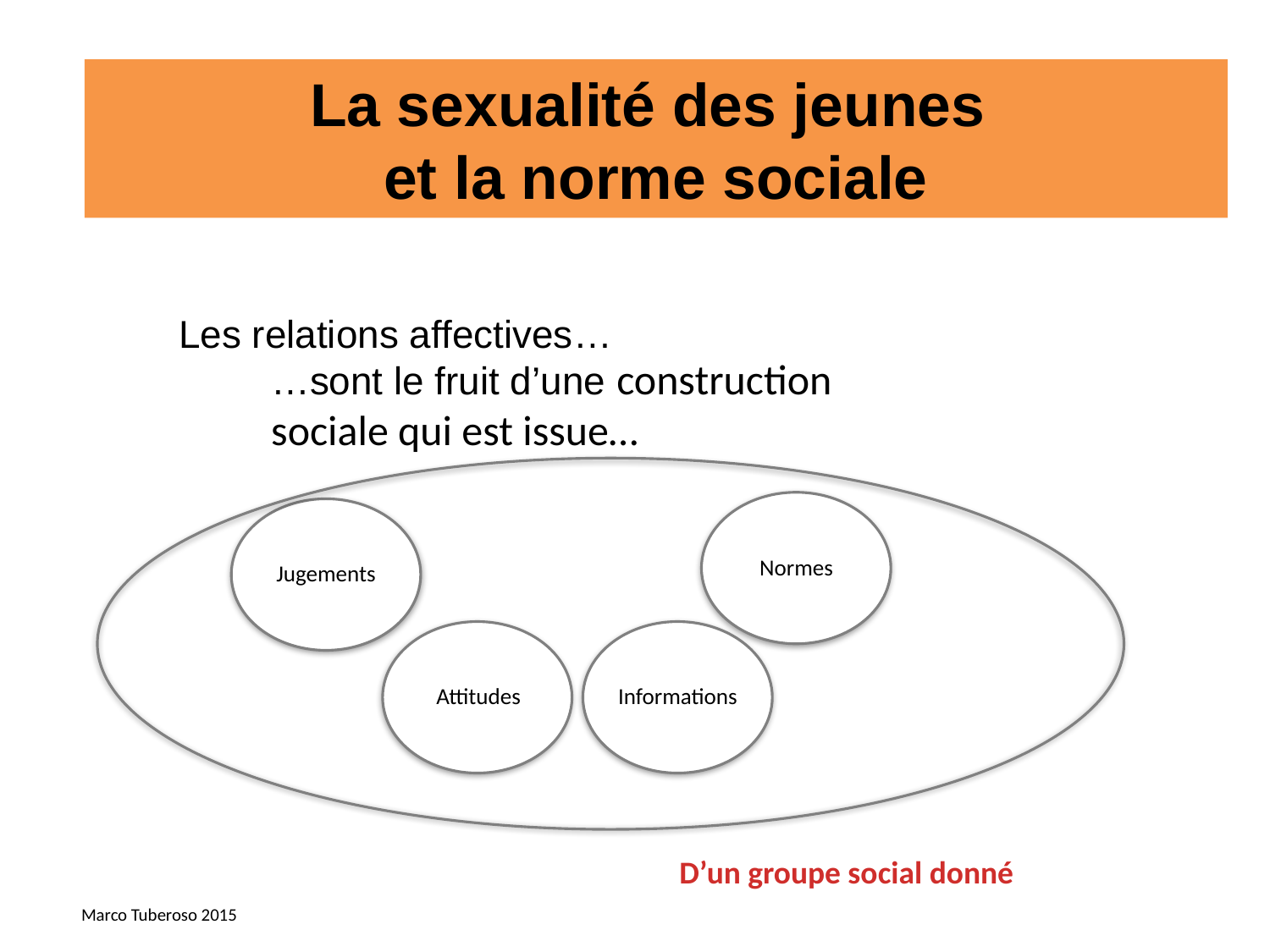

La sexualité des jeunes
et la norme sociale
Les relations affectives…
…sont le fruit d’une construction  sociale	qui est issue…

Normes

Jugements

Attitudes

Informations

D’un groupe social donné
Marco Tuberoso 2015